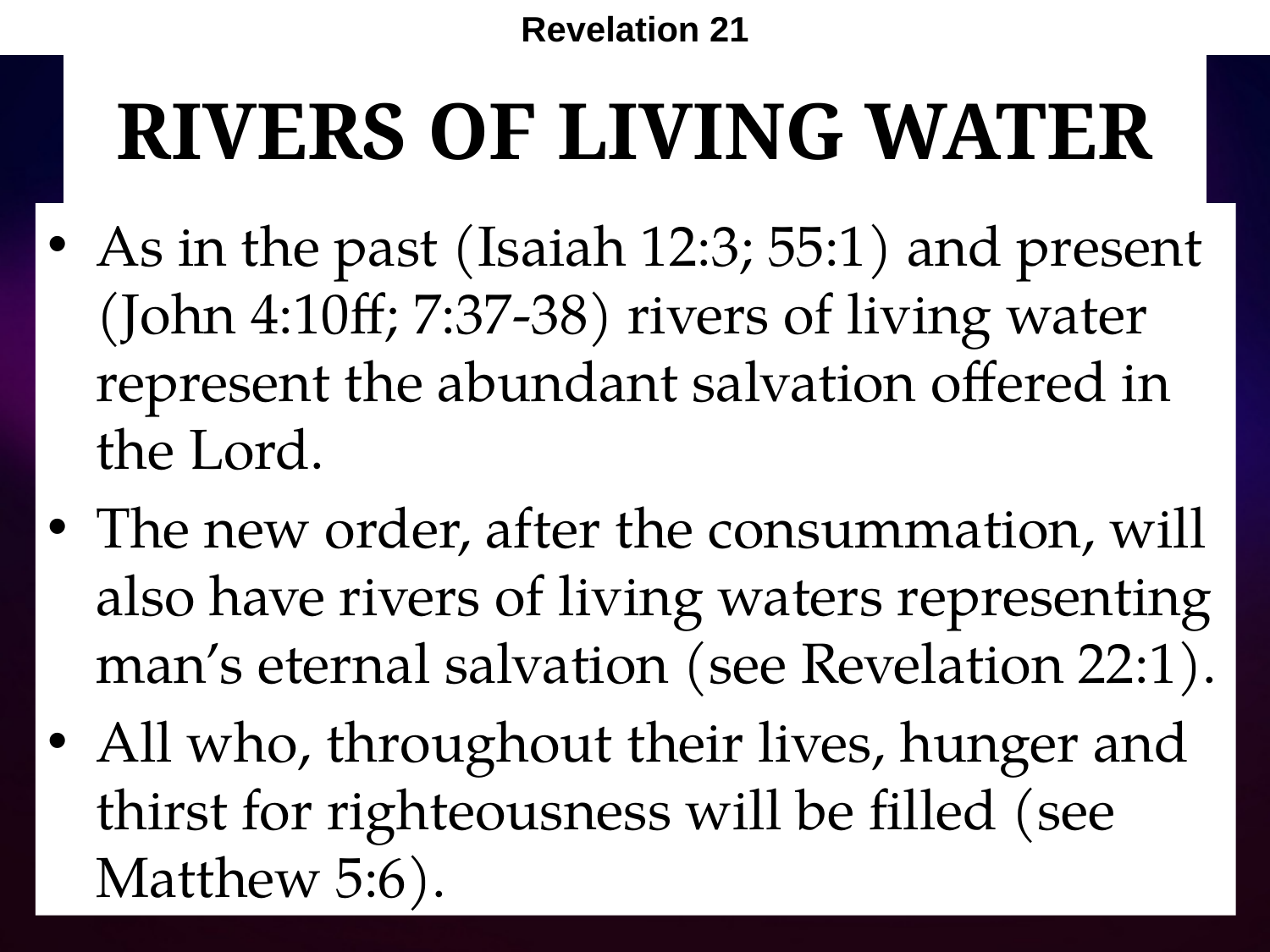

Revelation 21
# Rivers of Living Water
As in the past (Isaiah 12:3; 55:1) and present (John 4:10ff; 7:37-38) rivers of living water represent the abundant salvation offered in the Lord.
The new order, after the consummation, will also have rivers of living waters representing man’s eternal salvation (see Revelation 22:1).
All who, throughout their lives, hunger and thirst for righteousness will be filled (see Matthew 5:6).